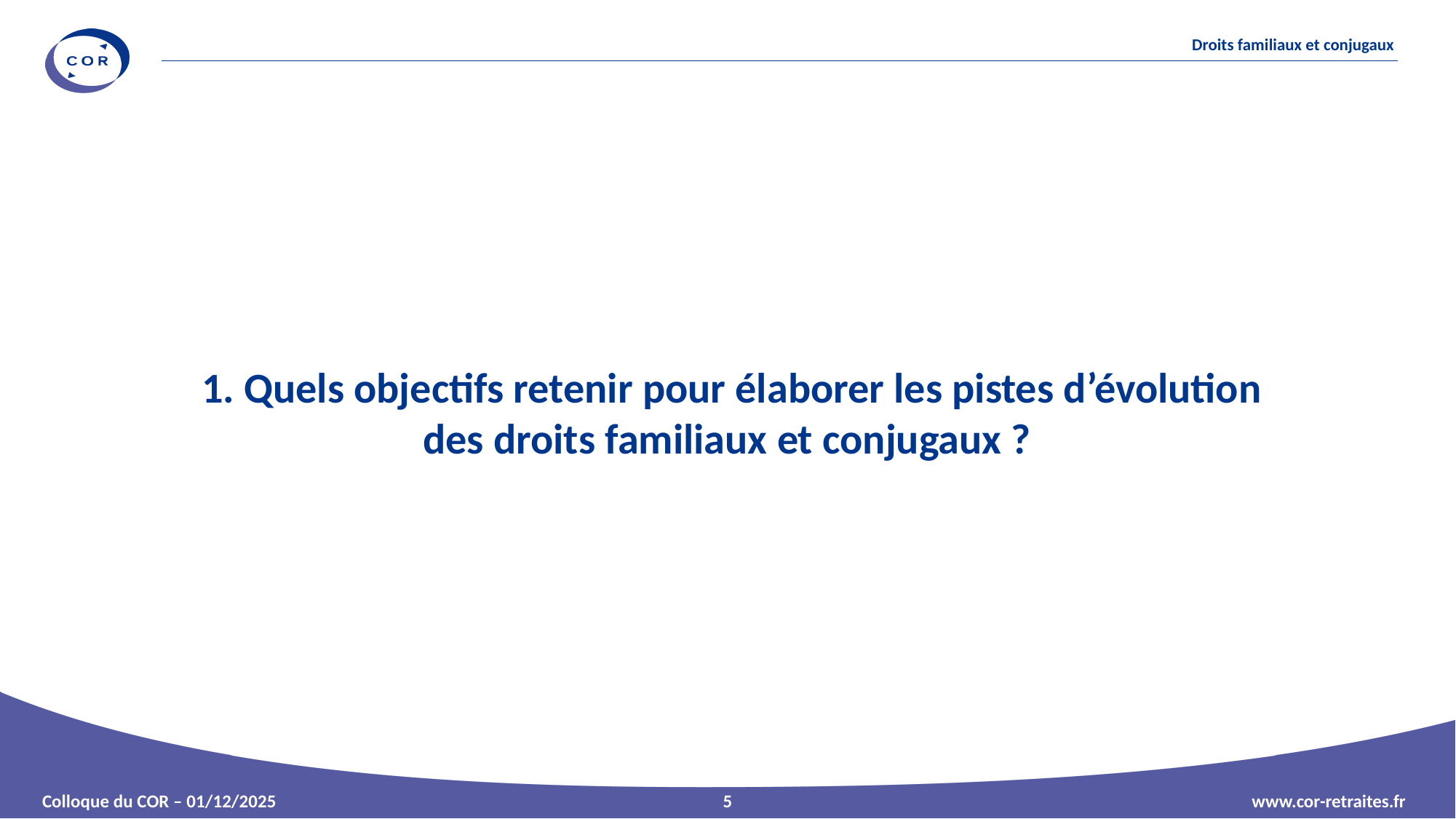

# 1. Quels objectifs retenir pour élaborer les pistes d’évolution des droits familiaux et conjugaux ?
5